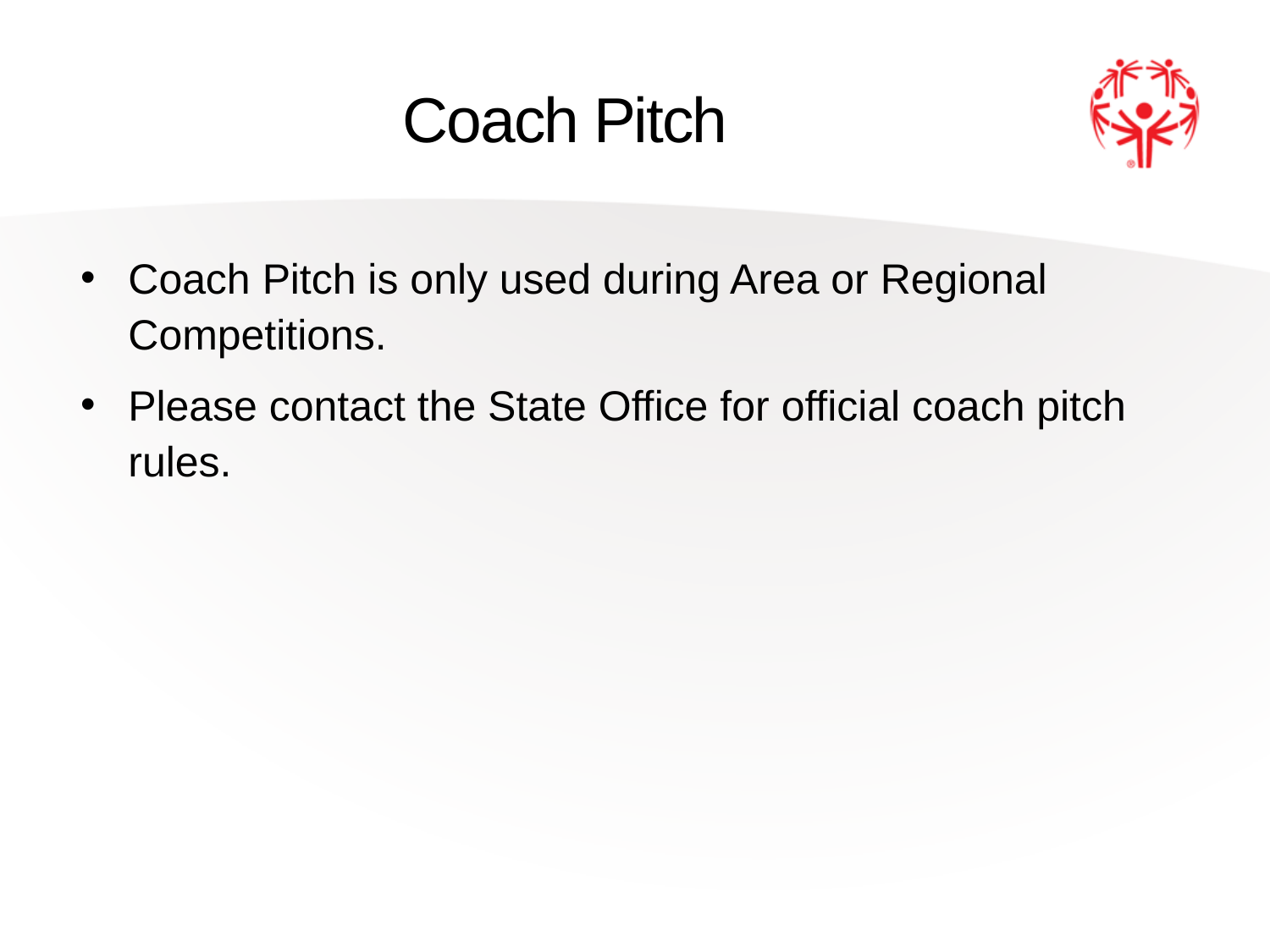

# Coach Pitch
Coach Pitch is only used during Area or Regional Competitions.
Please contact the State Office for official coach pitch rules.